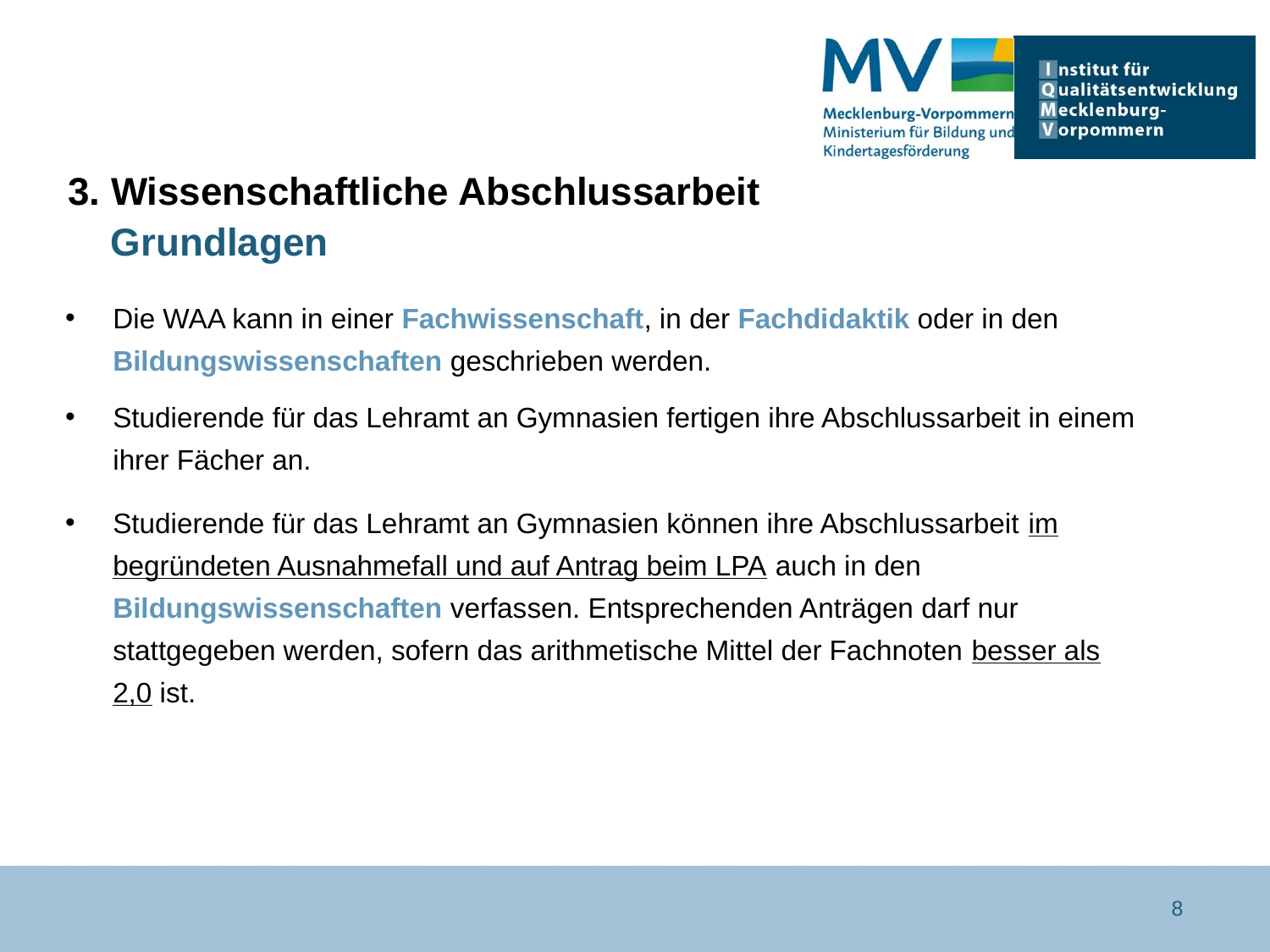

# 3. Wissenschaftliche Abschlussarbeit Grundlagen
Die WAA kann in einer Fachwissenschaft, in der Fachdidaktik oder in den Bildungswissenschaften geschrieben werden.
Studierende für das Lehramt an Gymnasien fertigen ihre Abschlussarbeit in einem ihrer Fächer an.
Studierende für das Lehramt an Gymnasien können ihre Abschlussarbeit im begründeten Ausnahmefall und auf Antrag beim LPA auch in den Bildungswissenschaften verfassen. Entsprechenden Anträgen darf nur stattgegeben werden, sofern das arithmetische Mittel der Fachnoten besser als 2,0 ist.
8